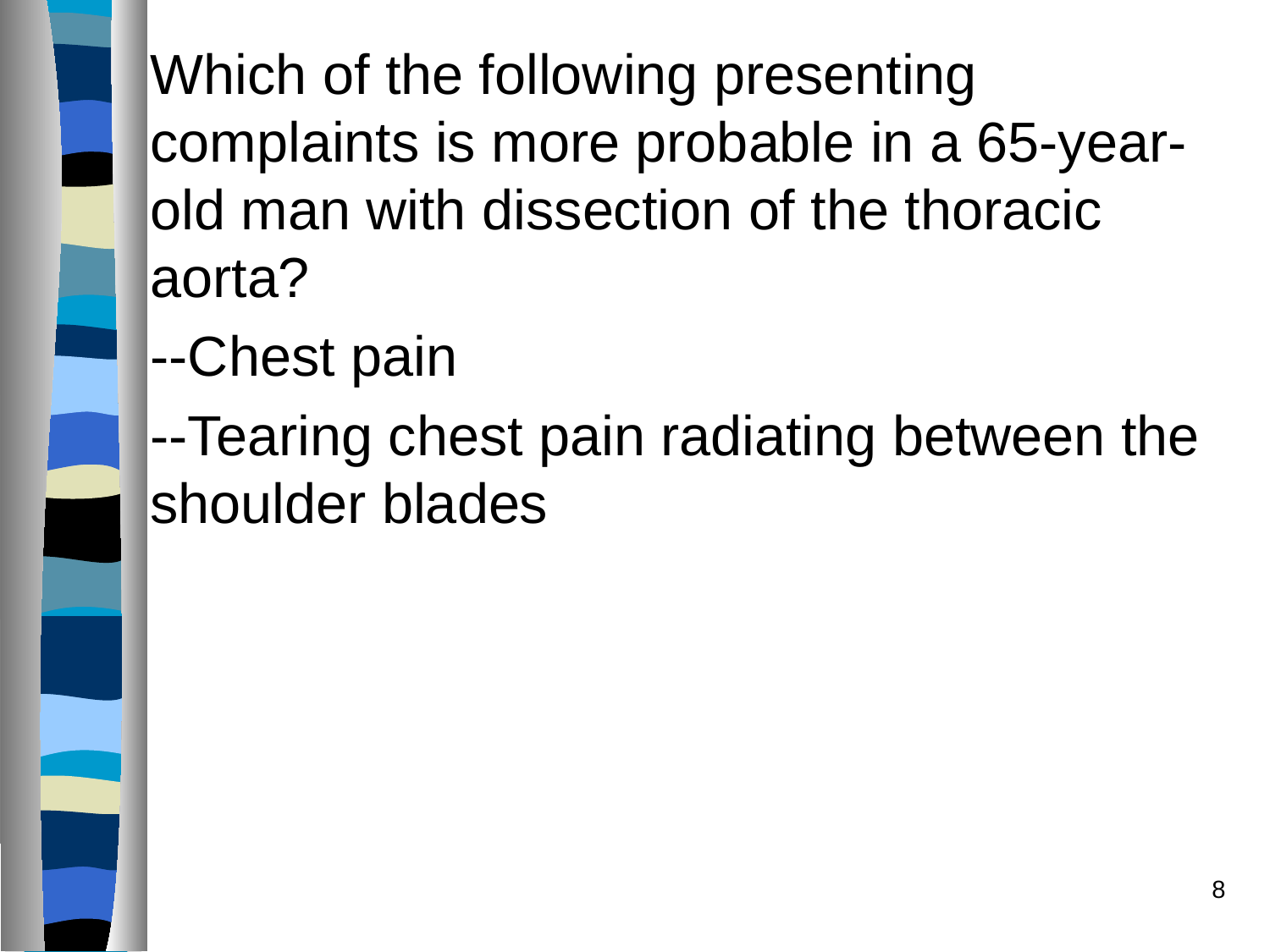

Which of the following presenting complaints is more probable in a 65-year-old man with dissection of the thoracic aorta?
--Chest pain
--Tearing chest pain radiating between the shoulder blades

8